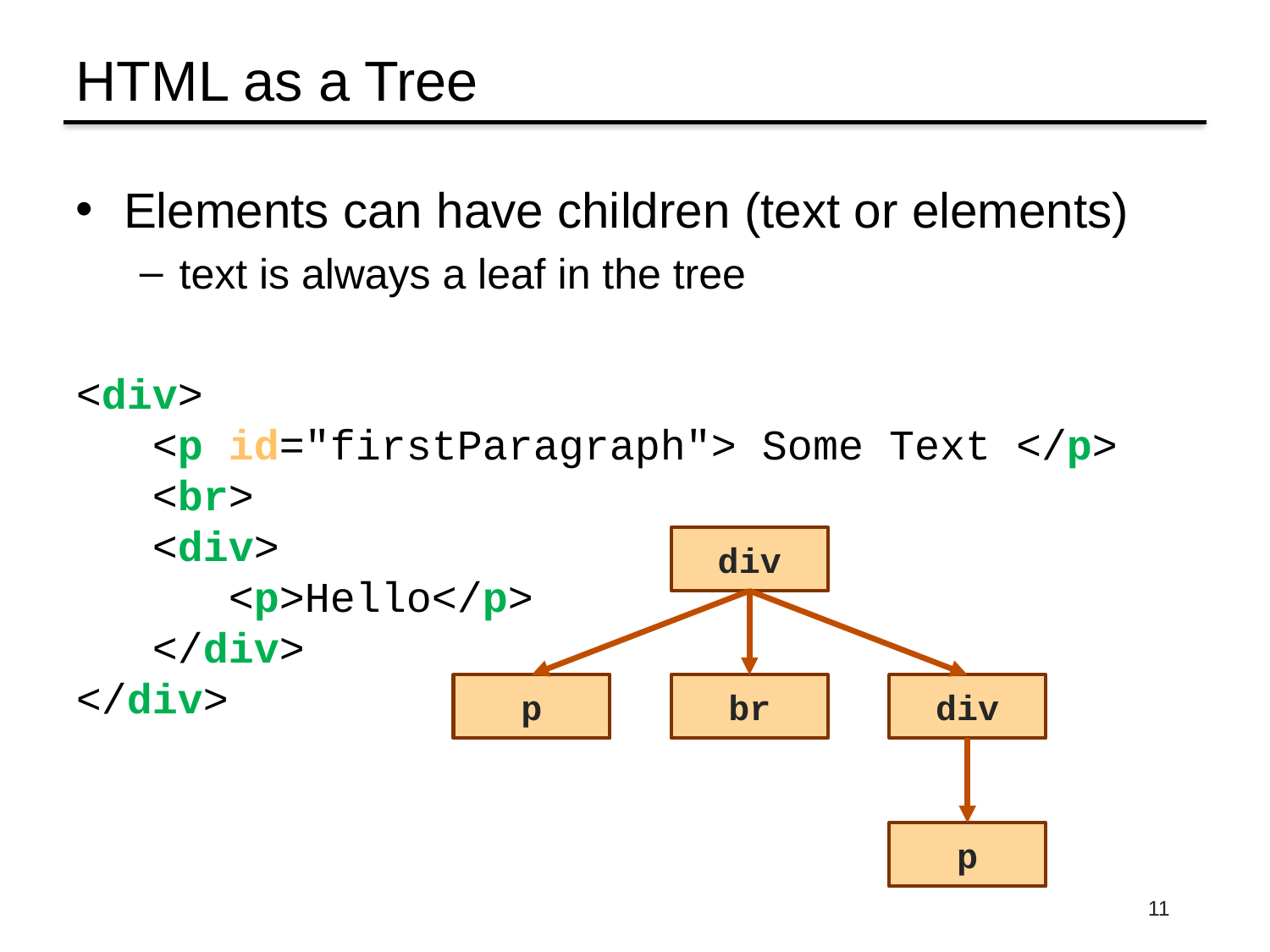

# HTML as a Tree
Elements can have children (text or elements)
text is always a leaf in the tree

<div>
   <p id="firstParagraph"> Some Text </p>
   <br>
   <div>
      <p>Hello</p>
   </div>
</div>

div
p
br
div
p
11